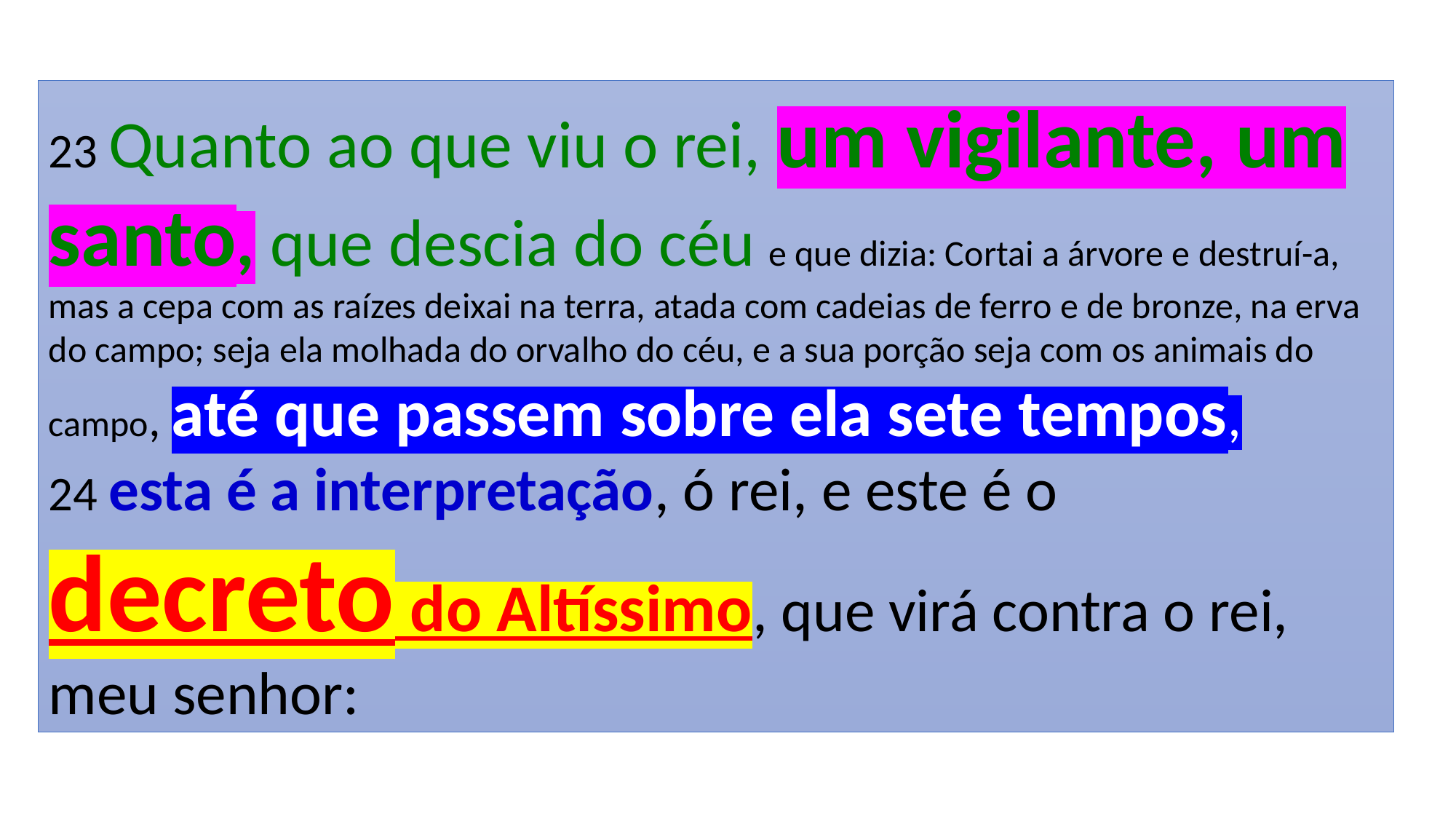

23 Quanto ao que viu o rei, um vigilante, um santo, que descia do céu e que dizia: Cortai a árvore e destruí-a, mas a cepa com as raízes deixai na terra, atada com cadeias de ferro e de bronze, na erva do campo; seja ela molhada do orvalho do céu, e a sua porção seja com os animais do campo, até que passem sobre ela sete tempos,
24 esta é a interpretação, ó rei, e este é o decreto do Altíssimo, que virá contra o rei, meu senhor: